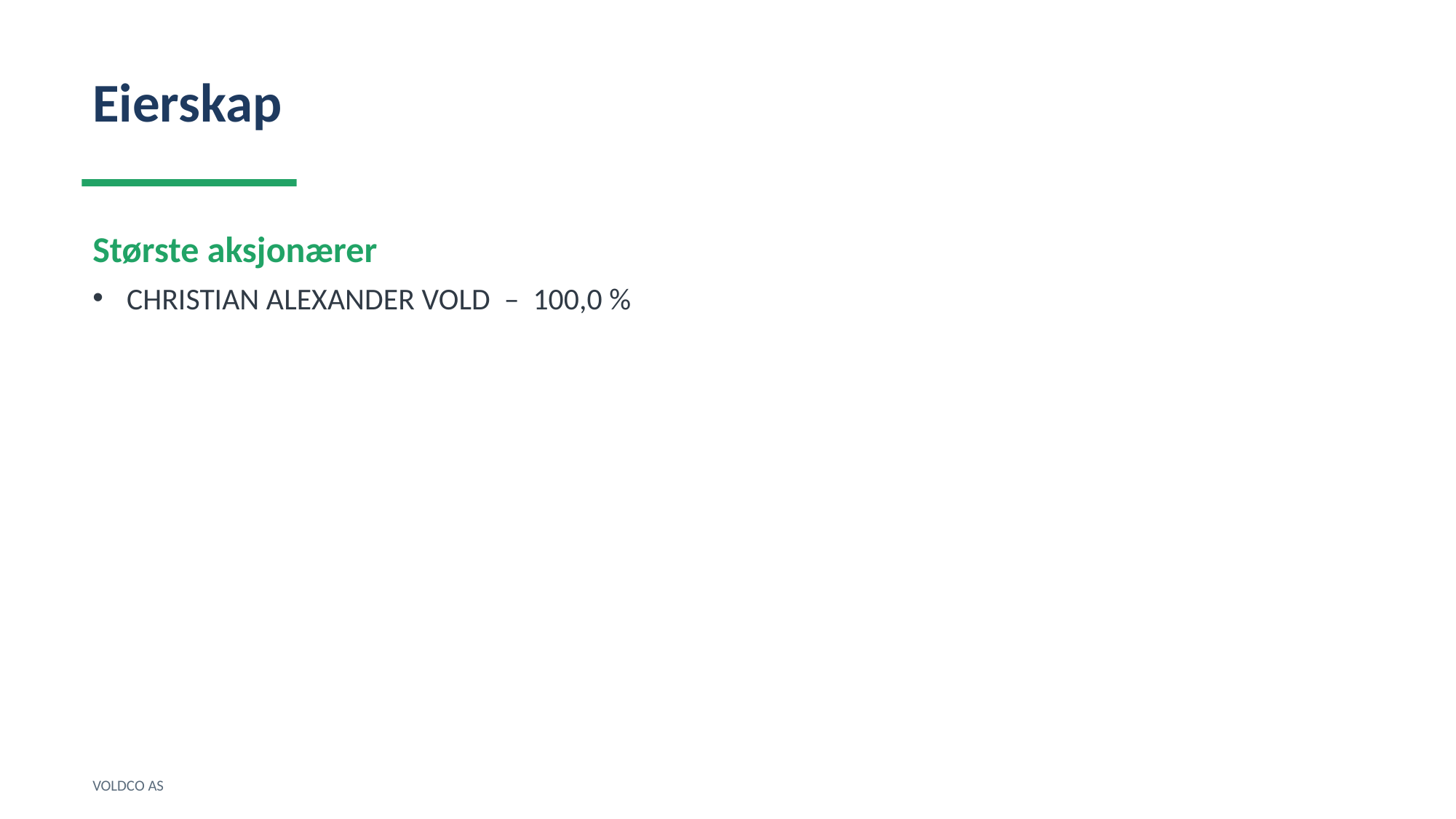

Eierskap

Største aksjonærer
CHRISTIAN ALEXANDER VOLD  –  100,0 %
VOLDCO AS